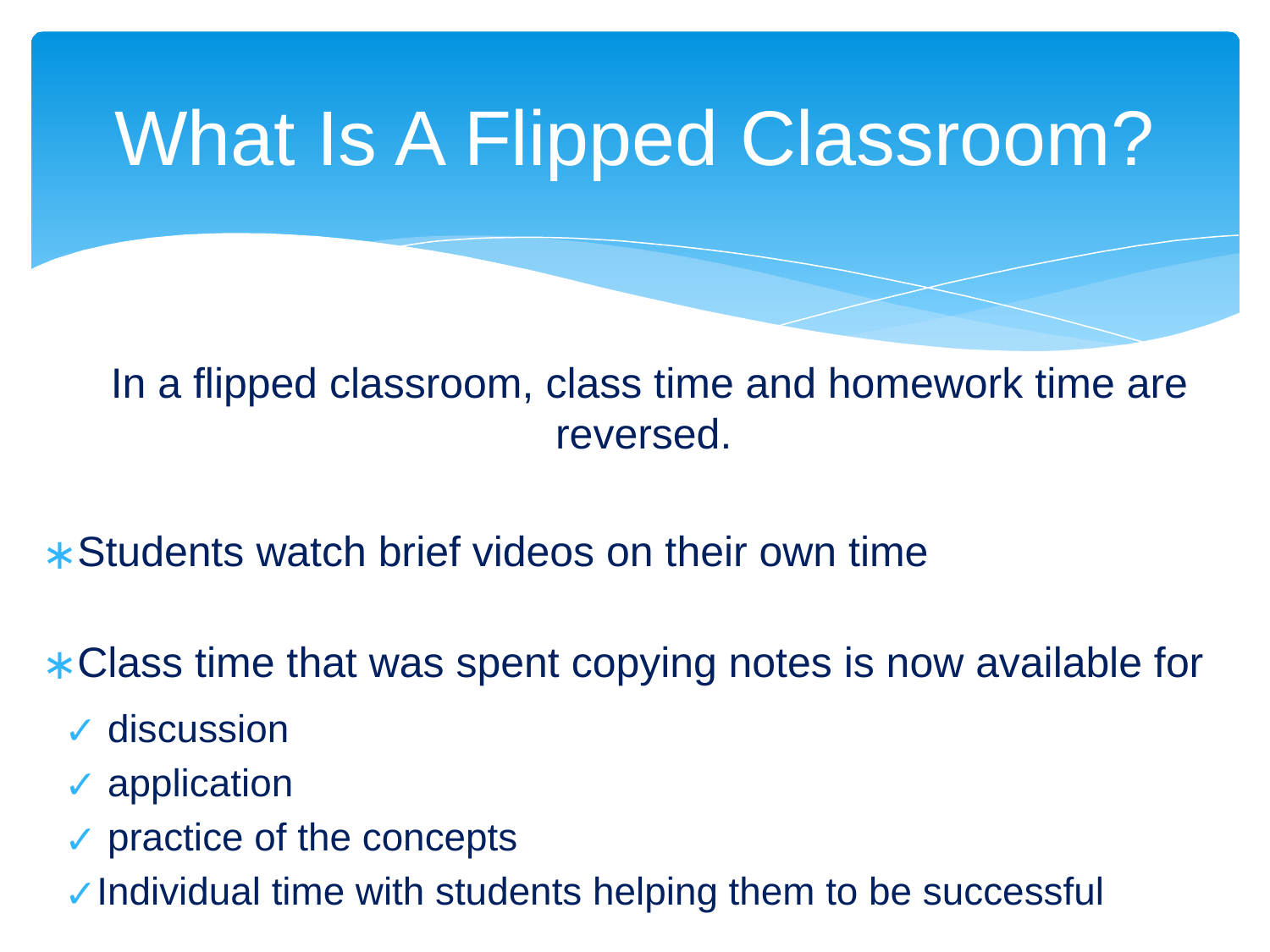

# What Is A Flipped Classroom?
In a flipped classroom, class time and homework time are reversed.

Students watch brief videos on their own time

Class time that was spent copying notes is now available for
 discussion
 application
 practice of the concepts
Individual time with students helping them to be successful